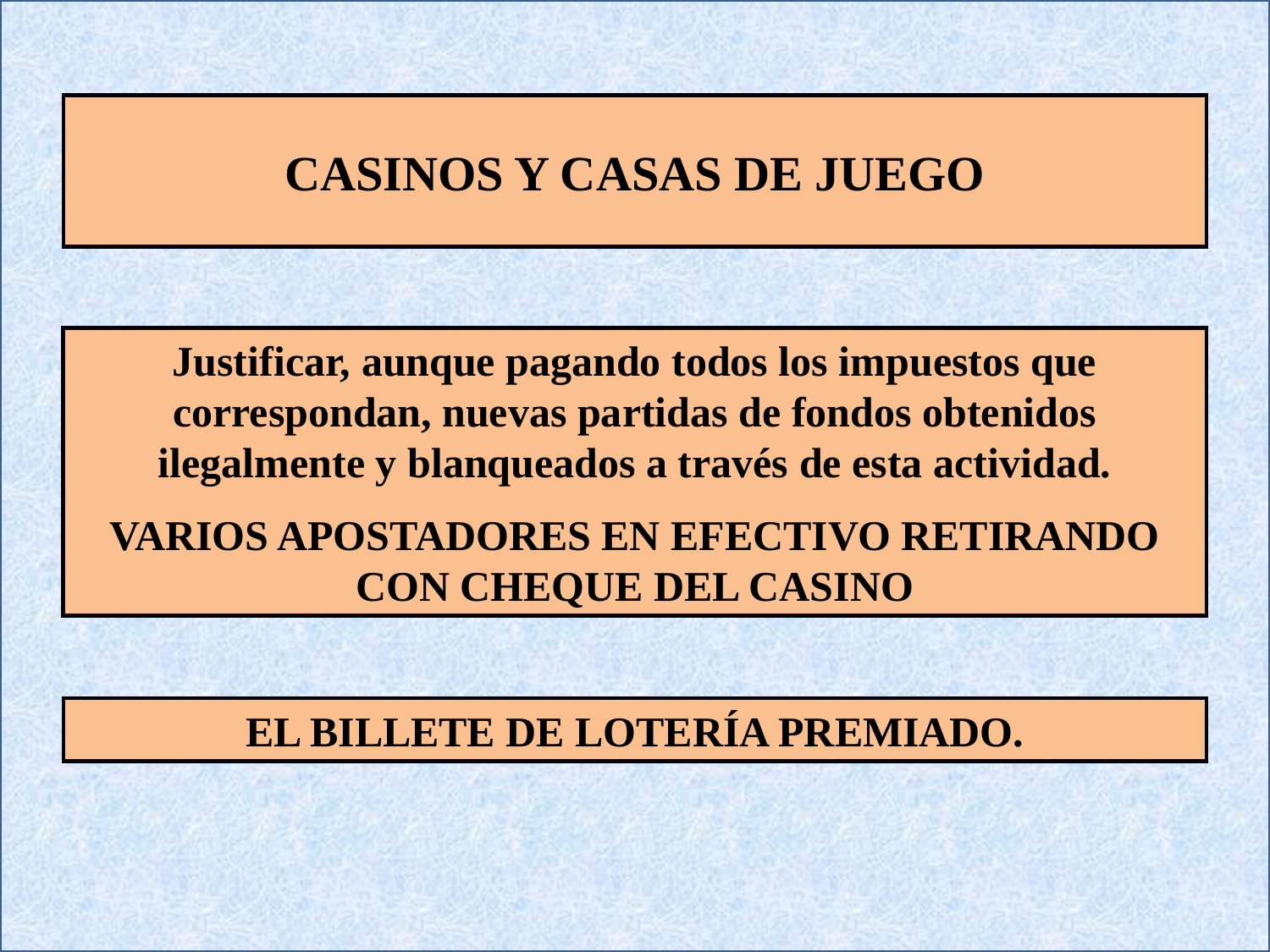

CASINOS Y CASAS DE JUEGO
Justificar, aunque pagando todos los impuestos que correspondan, nuevas partidas de fondos obtenidos ilegalmente y blanqueados a través de esta actividad.
VARIOS APOSTADORES EN EFECTIVO RETIRANDO CON CHEQUE DEL CASINO
EL BILLETE DE LOTERÍA PREMIADO.